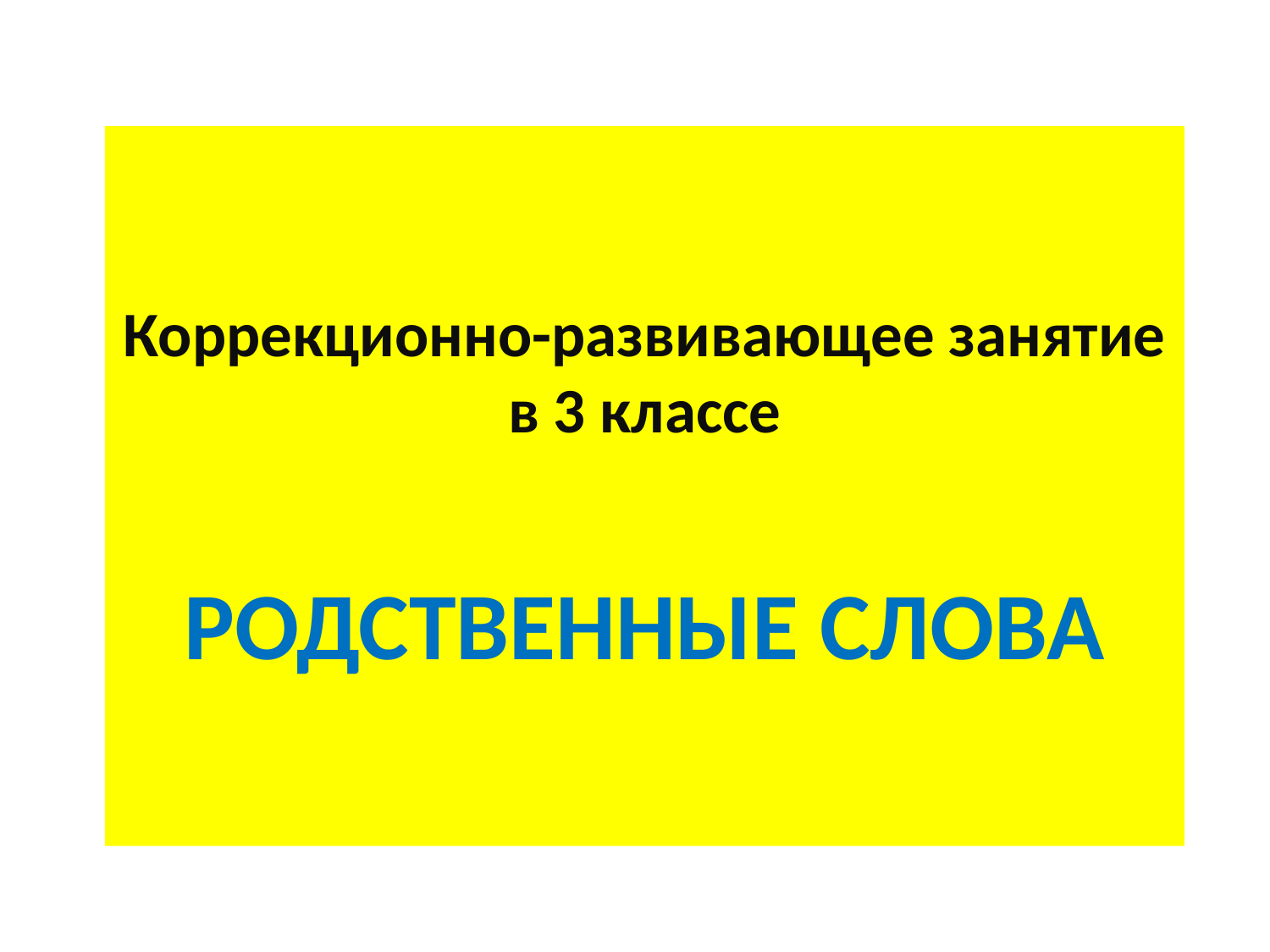

# Коррекционно-развивающее занятие в 3 классе РОДСТВЕННЫЕ СЛОВА